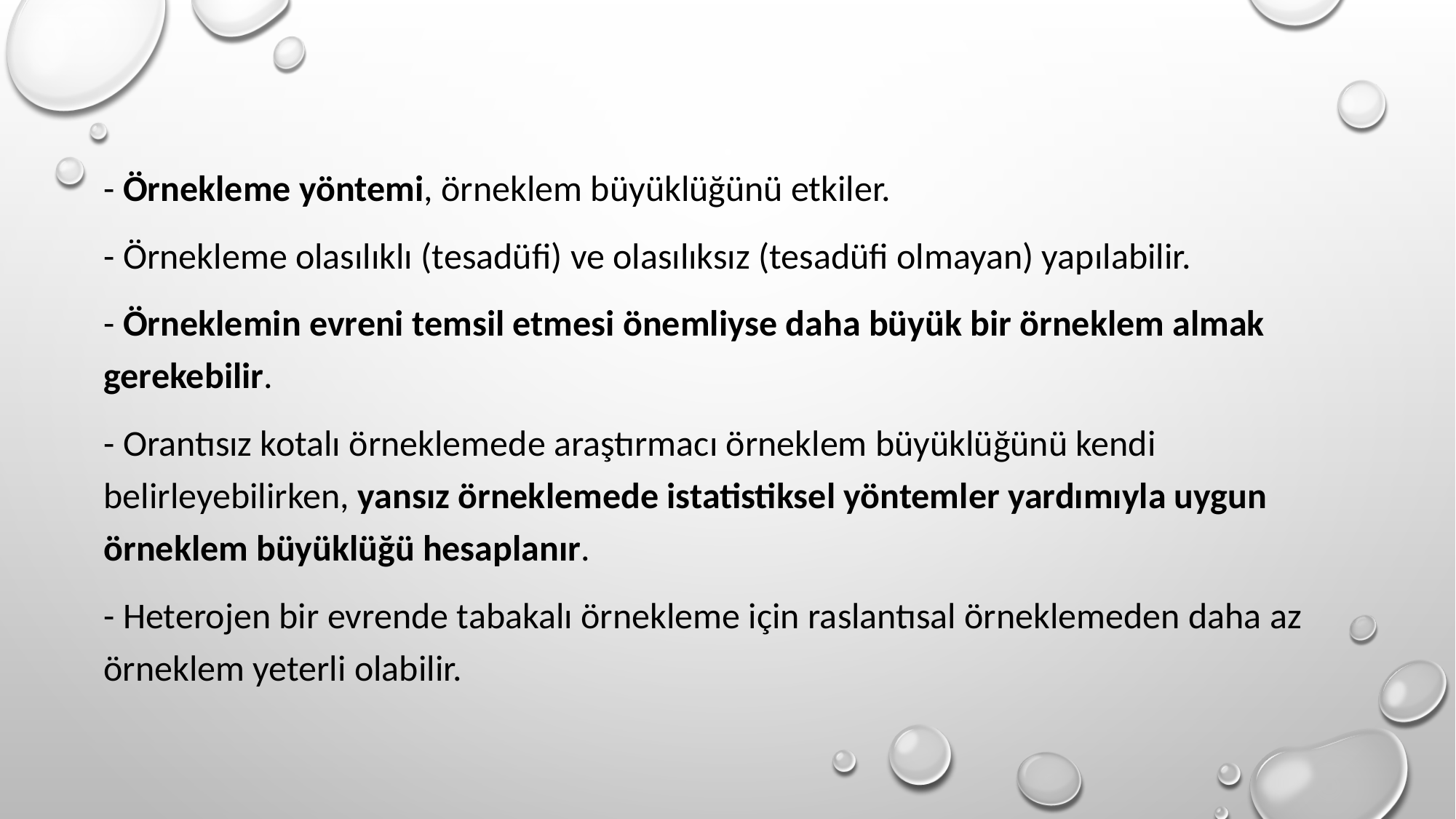

- Örnekleme yöntemi, örneklem büyüklüğünü etkiler.
- Örnekleme olasılıklı (tesadüfi) ve olasılıksız (tesadüfi olmayan) yapılabilir.
- Örneklemin evreni temsil etmesi önemliyse daha büyük bir örneklem almak gerekebilir.
- Orantısız kotalı örneklemede araştırmacı örneklem büyüklüğünü kendi belirleyebilirken, yansız örneklemede istatistiksel yöntemler yardımıyla uygun örneklem büyüklüğü hesaplanır.
- Heterojen bir evrende tabakalı örnekleme için raslantısal örneklemeden daha az örneklem yeterli olabilir.